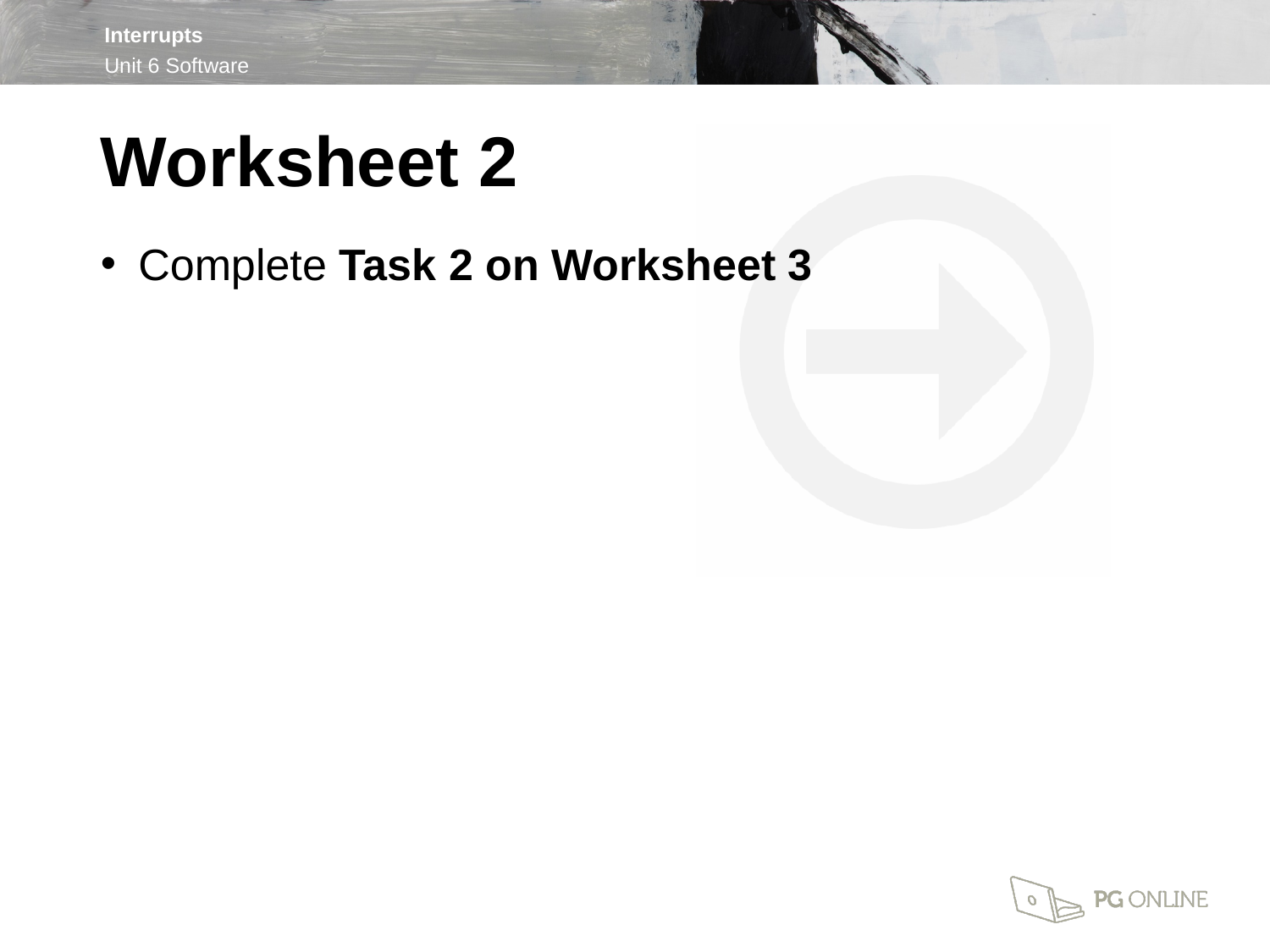

Worksheet 2
Complete Task 2 on Worksheet 3